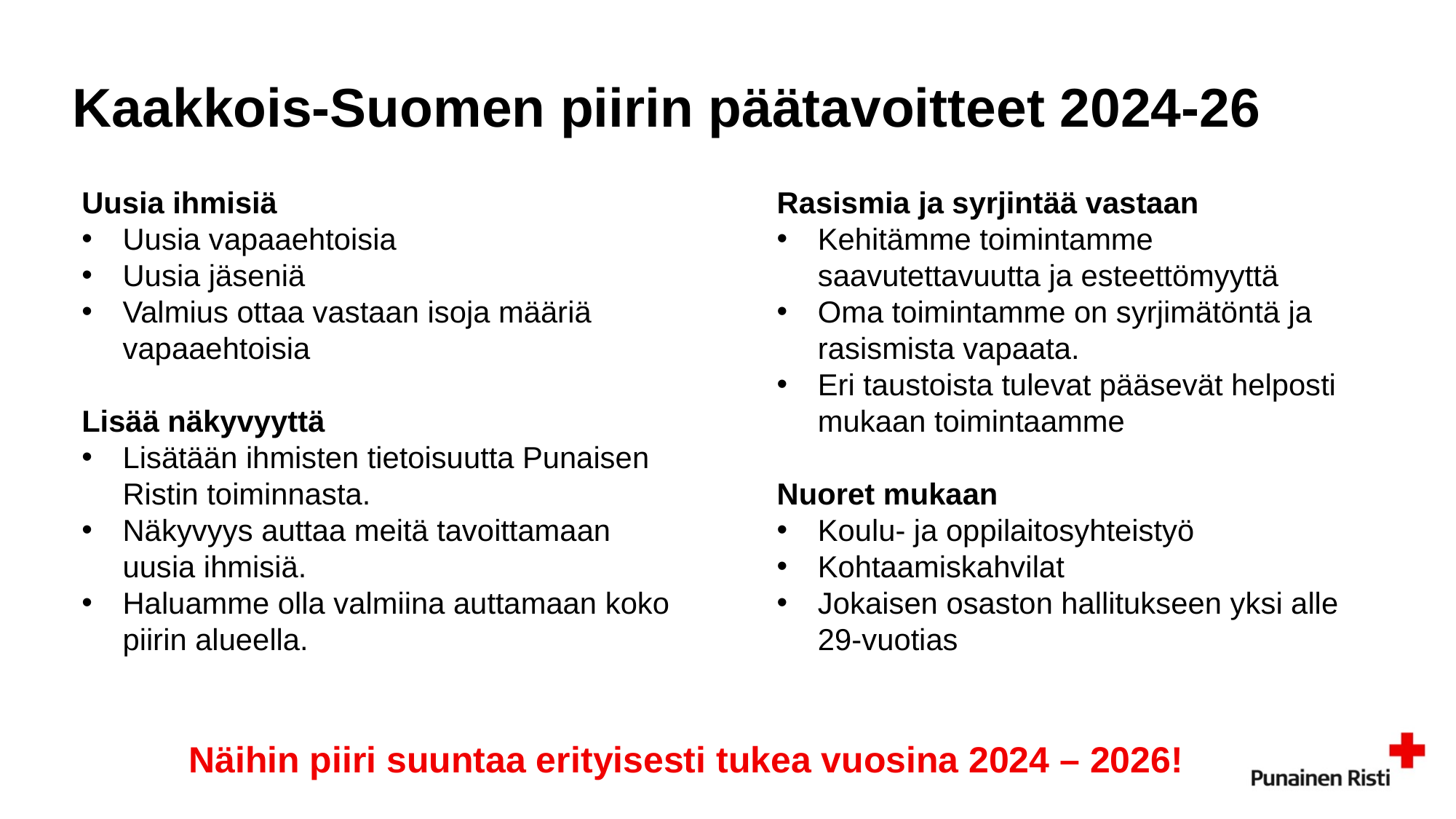

Kaakkois-Suomen piirin päätavoitteet 2024-26
Rasismia ja syrjintää vastaan
Kehitämme toimintamme saavutettavuutta ja esteettömyyttä
Oma toimintamme on syrjimätöntä ja rasismista vapaata.
Eri taustoista tulevat pääsevät helposti mukaan toimintaamme

Nuoret mukaan
Koulu- ja oppilaitosyhteistyö
Kohtaamiskahvilat
Jokaisen osaston hallitukseen yksi alle 29-vuotias

Uusia ihmisiä
Uusia vapaaehtoisia
Uusia jäseniä
Valmius ottaa vastaan isoja määriä vapaaehtoisia

Lisää näkyvyyttä
Lisätään ihmisten tietoisuutta Punaisen Ristin toiminnasta.
Näkyvyys auttaa meitä tavoittamaan uusia ihmisiä.
Haluamme olla valmiina auttamaan koko piirin alueella.

Näihin piiri suuntaa erityisesti tukea vuosina 2024 – 2026!